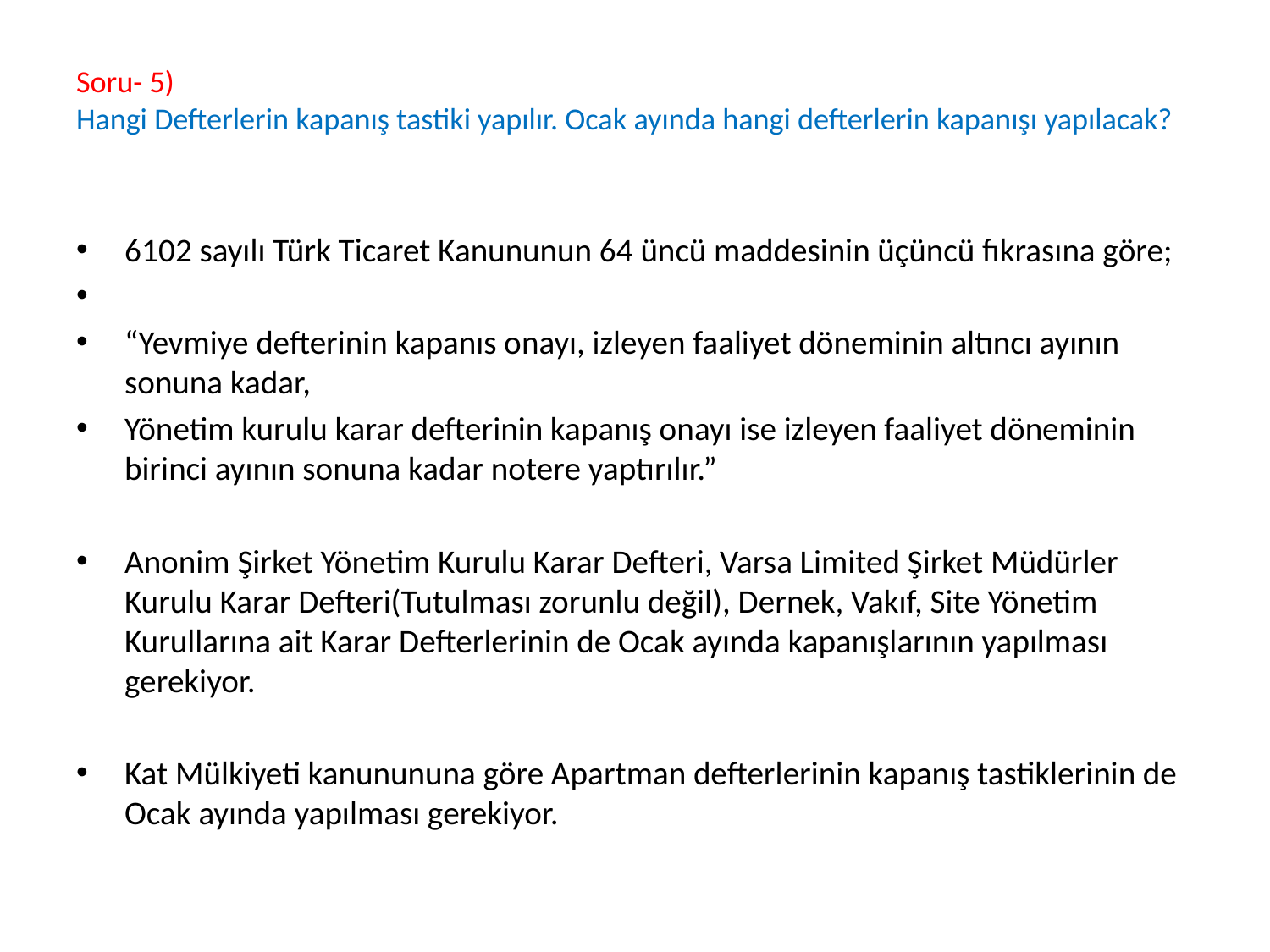

# Soru- 5) Hangi Defterlerin kapanış tastiki yapılır. Ocak ayında hangi defterlerin kapanışı yapılacak?
6102 sayılı Türk Ticaret Kanununun 64 üncü maddesinin üçüncü fıkrasına göre;

“Yevmiye defterinin kapanıs onayı, izleyen faaliyet döneminin altıncı ayının sonuna kadar,
Yönetim kurulu karar defterinin kapanış onayı ise izleyen faaliyet döneminin birinci ayının sonuna kadar notere yaptırılır.”

Anonim Şirket Yönetim Kurulu Karar Defteri, Varsa Limited Şirket Müdürler Kurulu Karar Defteri(Tutulması zorunlu değil), Dernek, Vakıf, Site Yönetim Kurullarına ait Karar Defterlerinin de Ocak ayında kapanışlarının yapılması gerekiyor.

Kat Mülkiyeti kanunununa göre Apartman defterlerinin kapanış tastiklerinin de Ocak ayında yapılması gerekiyor.